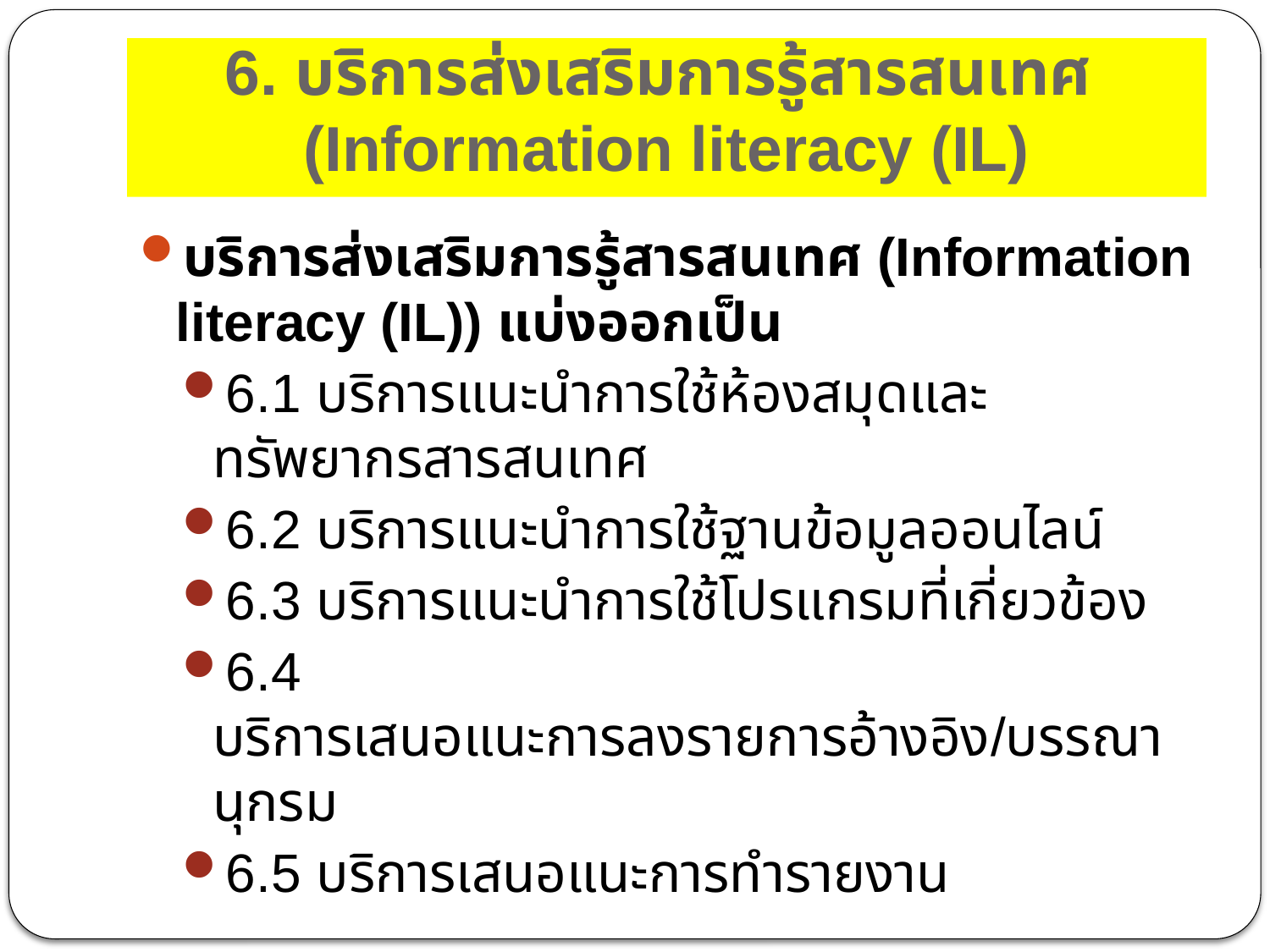

# 6. บริการส่งเสริมการรู้สารสนเทศ (Information literacy (IL)
บริการส่งเสริมการรู้สารสนเทศ (Information literacy (IL)) แบ่งออกเป็น
6.1 บริการแนะนำการใช้ห้องสมุดและทรัพยากรสารสนเทศ
6.2 บริการแนะนำการใช้ฐานข้อมูลออนไลน์
6.3 บริการแนะนำการใช้โปรแกรมที่เกี่ยวข้อง
6.4 บริการเสนอแนะการลงรายการอ้างอิง/บรรณานุกรม
6.5 บริการเสนอแนะการทำรายงาน